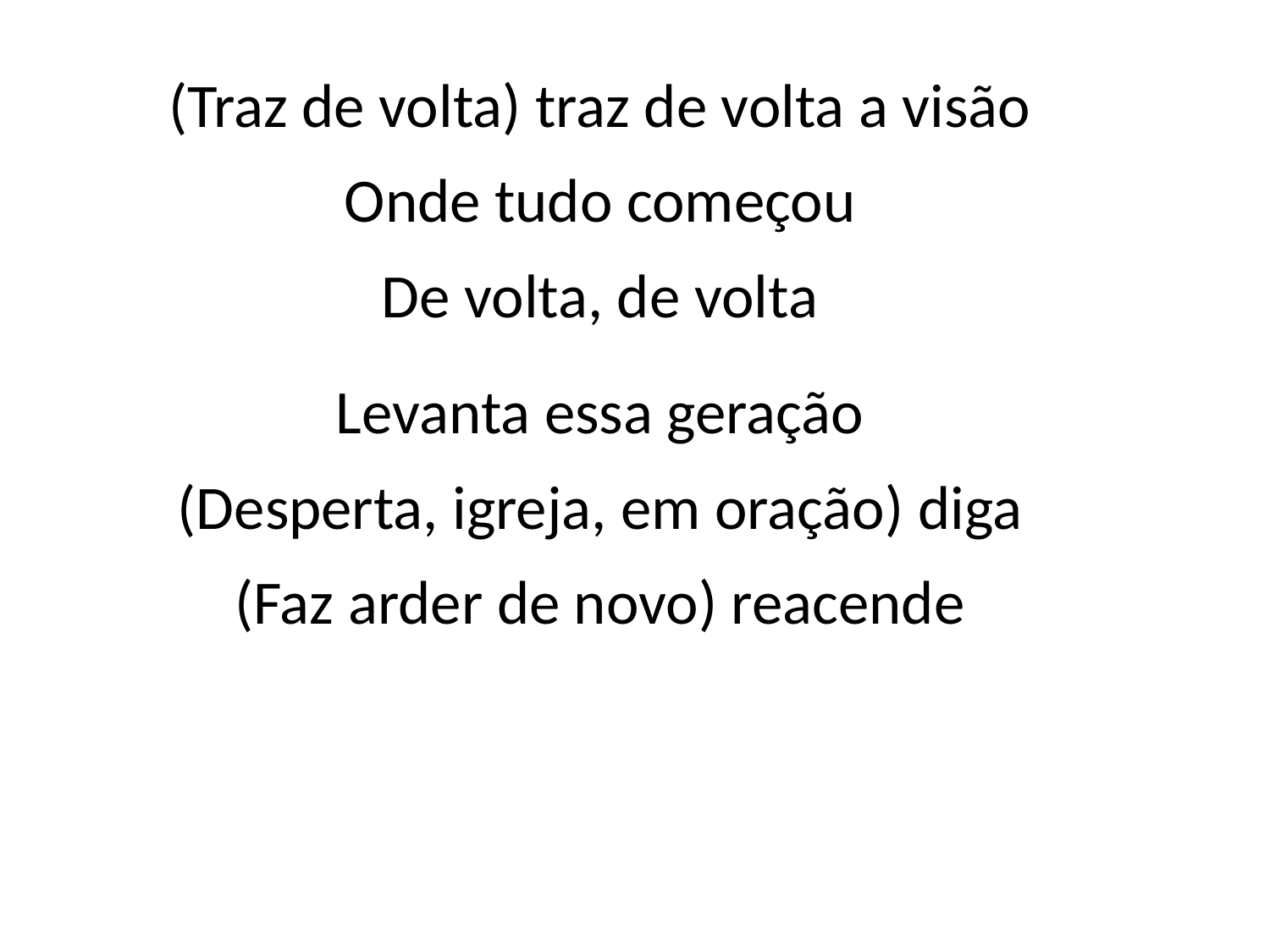

(Traz de volta) traz de volta a visão

Onde tudo começou

De volta, de volta

Levanta essa geração

(Desperta, igreja, em oração) diga

(Faz arder de novo) reacende
#